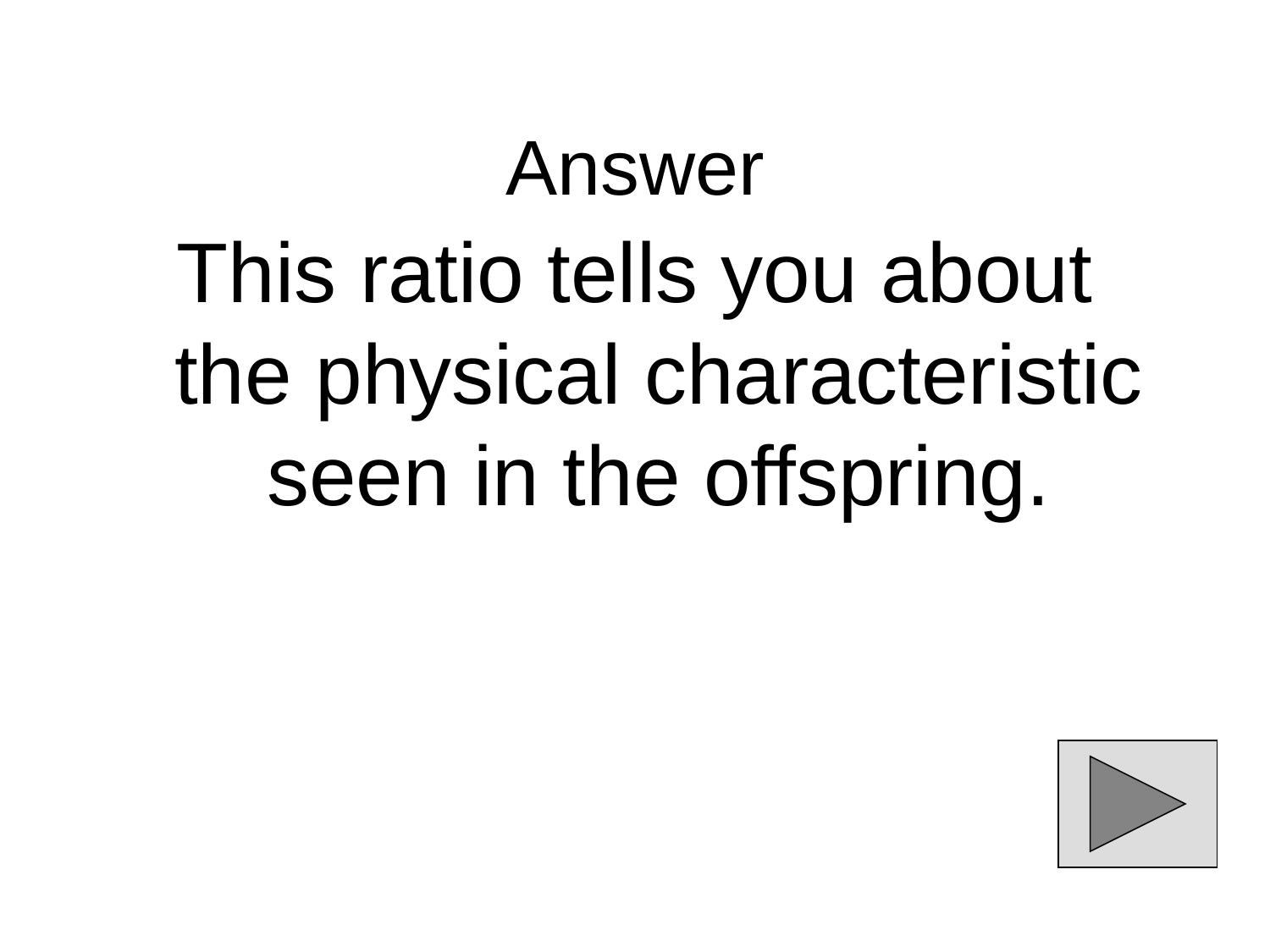

# Answer
This ratio tells you about the physical characteristic seen in the offspring.